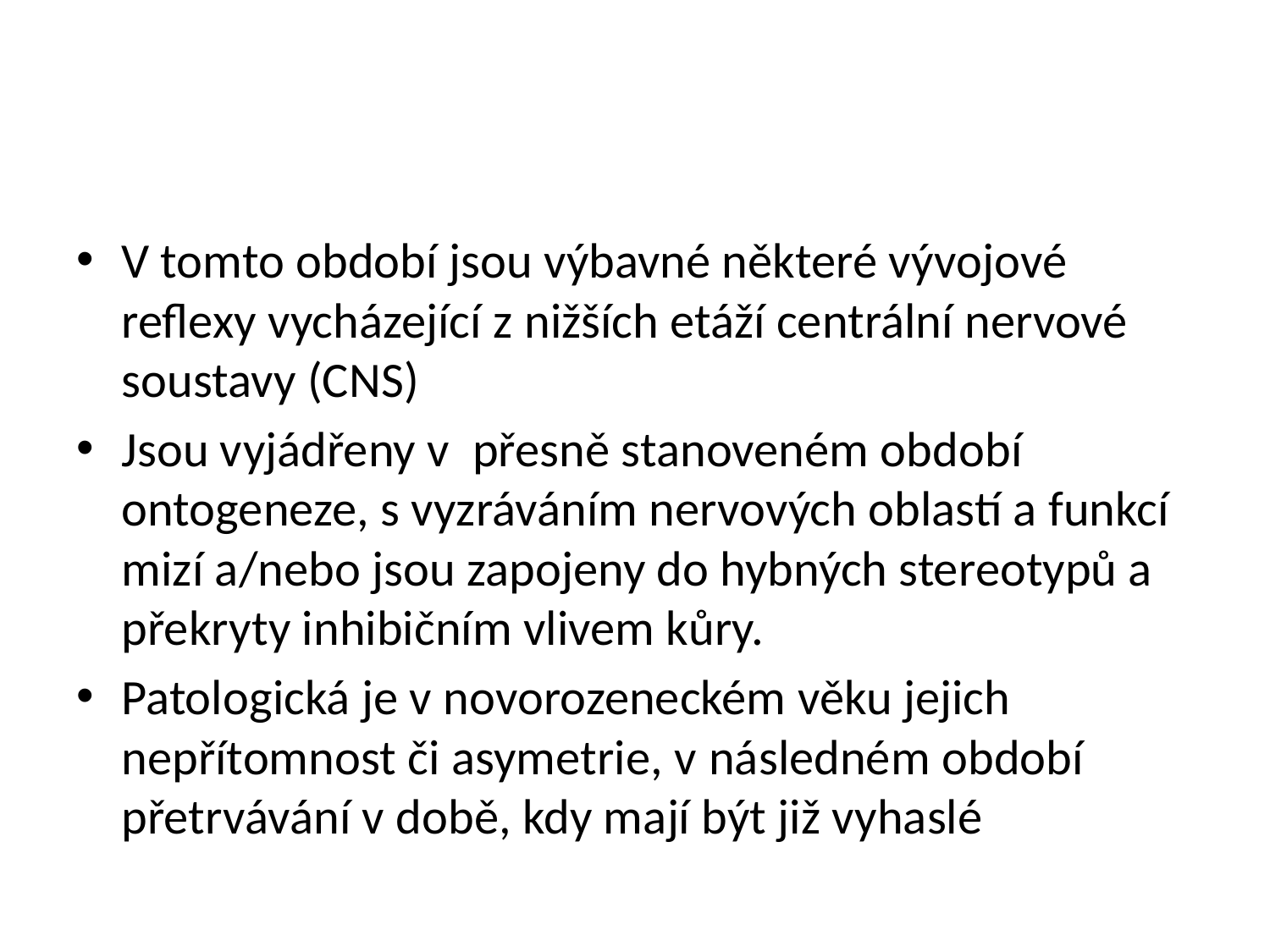

#
V tomto období jsou výbavné některé vývojové reflexy vycházející z nižších etáží centrální nervové soustavy (CNS)
Jsou vyjádřeny v  přesně stanoveném období ontogeneze, s vyzráváním nervových oblastí a funkcí mizí a/nebo jsou zapojeny do hybných stereotypů a překryty inhibičním vlivem kůry.
Patologická je v novorozeneckém věku jejich nepřítomnost či asymetrie, v následném období přetrvávání v době, kdy mají být již vyhaslé